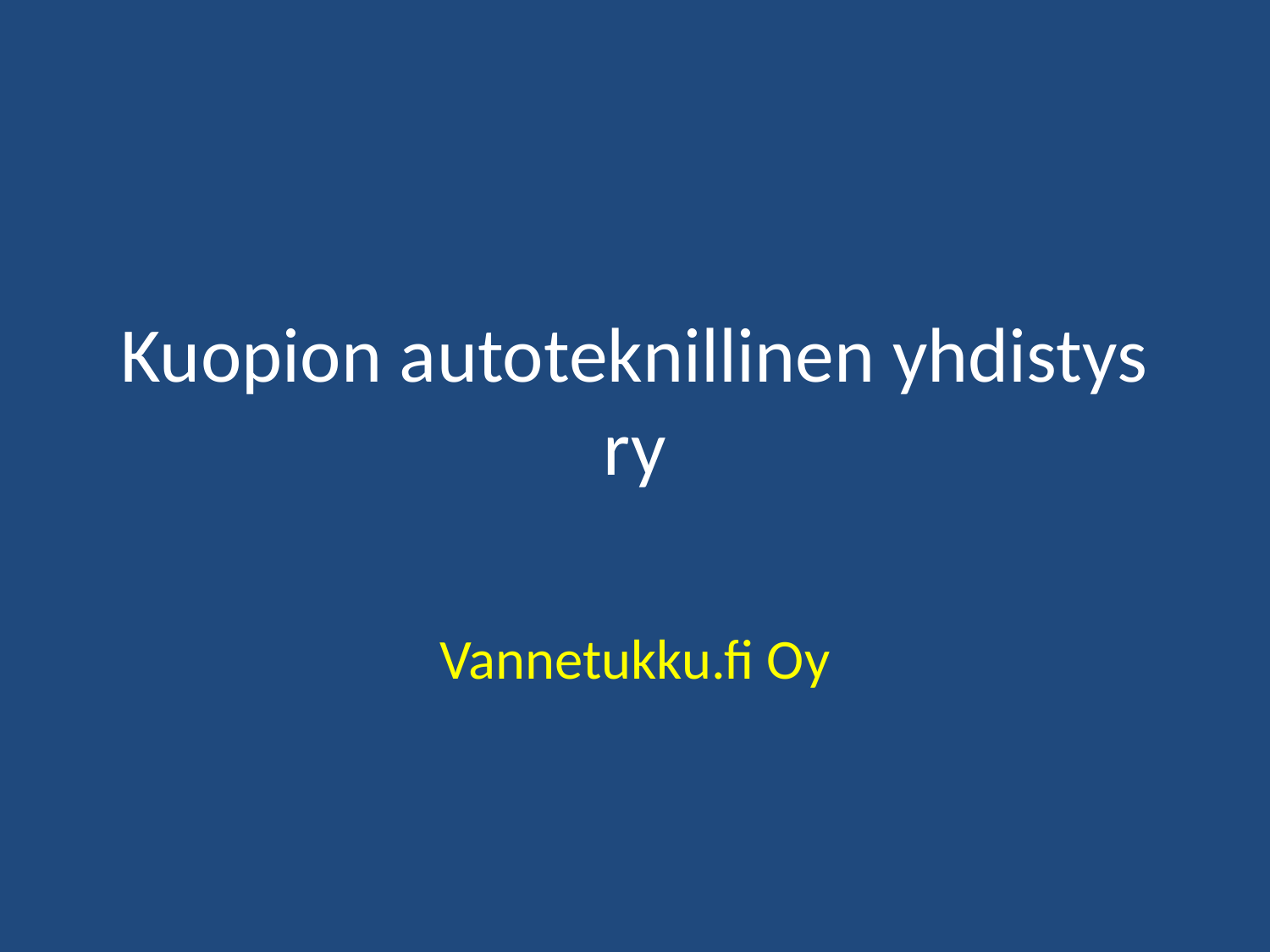

# Kuopion autoteknillinen yhdistys ry
Vannetukku.fi Oy